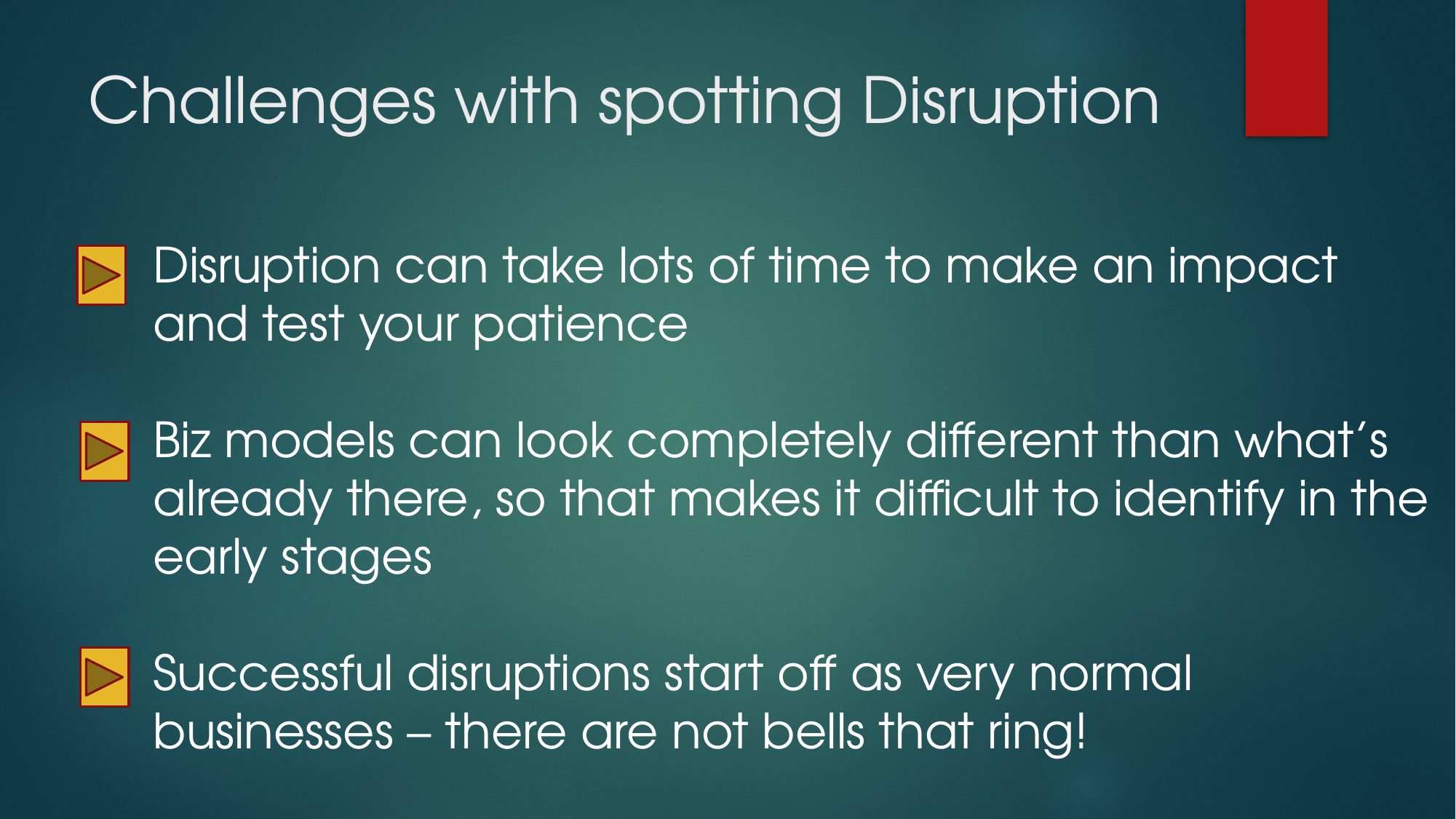

# Challenges with spotting Disruption
Disruption can take lots of time to make an impact and test your patience

Biz models can look completely different than what’s already there, so that makes it difficult to identify in the early stages

Successful disruptions start off as very normal businesses – there are not bells that ring!